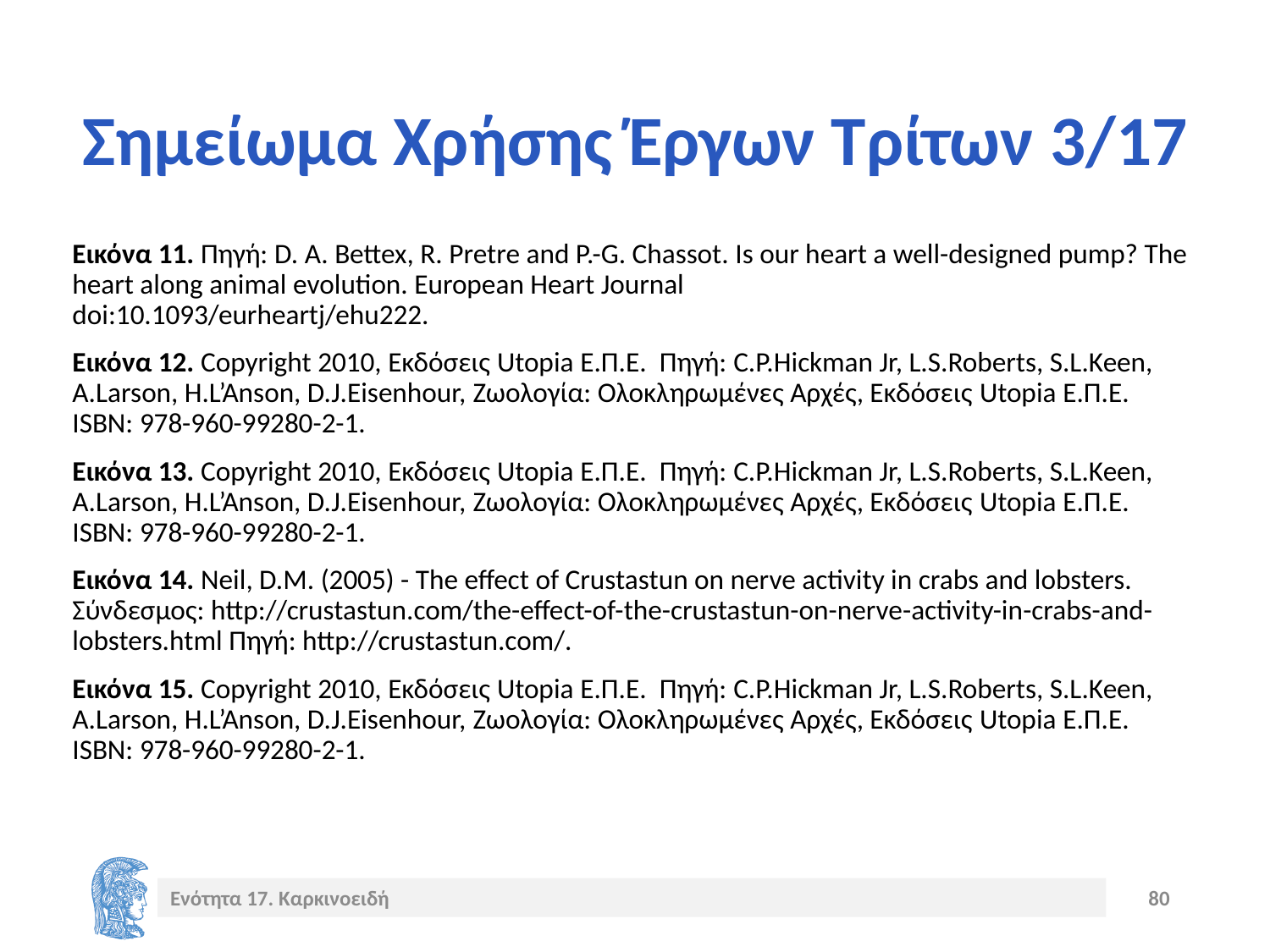

# Σημείωμα Χρήσης Έργων Τρίτων 3/17
Εικόνα 11. Πηγή: D. A. Bettex, R. Pretre and P.-G. Chassot. Is our heart a well-designed pump? The heart along animal evolution. European Heart Journal
doi:10.1093/eurheartj/ehu222.
Εικόνα 12. Copyright 2010, Εκδόσεις Utopia Ε.Π.Ε.  Πηγή: C.P.Hickman Jr, L.S.Roberts, S.L.Keen, A.Larson, H.L’Anson, D.J.Eisenhour, Ζωολογία: Ολοκληρωμένες Αρχές, Εκδόσεις Utopia Ε.Π.Ε.  ISBN: 978-960-99280-2-1.
Εικόνα 13. Copyright 2010, Εκδόσεις Utopia Ε.Π.Ε.  Πηγή: C.P.Hickman Jr, L.S.Roberts, S.L.Keen, A.Larson, H.L’Anson, D.J.Eisenhour, Ζωολογία: Ολοκληρωμένες Αρχές, Εκδόσεις Utopia Ε.Π.Ε.  ISBN: 978-960-99280-2-1.
Εικόνα 14. Neil, D.M. (2005) - The effect of Crustastun on nerve activity in crabs and lobsters. Σύνδεσμος: http://crustastun.com/the-effect-of-the-crustastun-on-nerve-activity-in-crabs-and-lobsters.html Πηγή: http://crustastun.com/.
Εικόνα 15. Copyright 2010, Εκδόσεις Utopia Ε.Π.Ε.  Πηγή: C.P.Hickman Jr, L.S.Roberts, S.L.Keen, A.Larson, H.L’Anson, D.J.Eisenhour, Ζωολογία: Ολοκληρωμένες Αρχές, Εκδόσεις Utopia Ε.Π.Ε.  ISBN: 978-960-99280-2-1.
Ενότητα 17. Καρκινοειδή
80